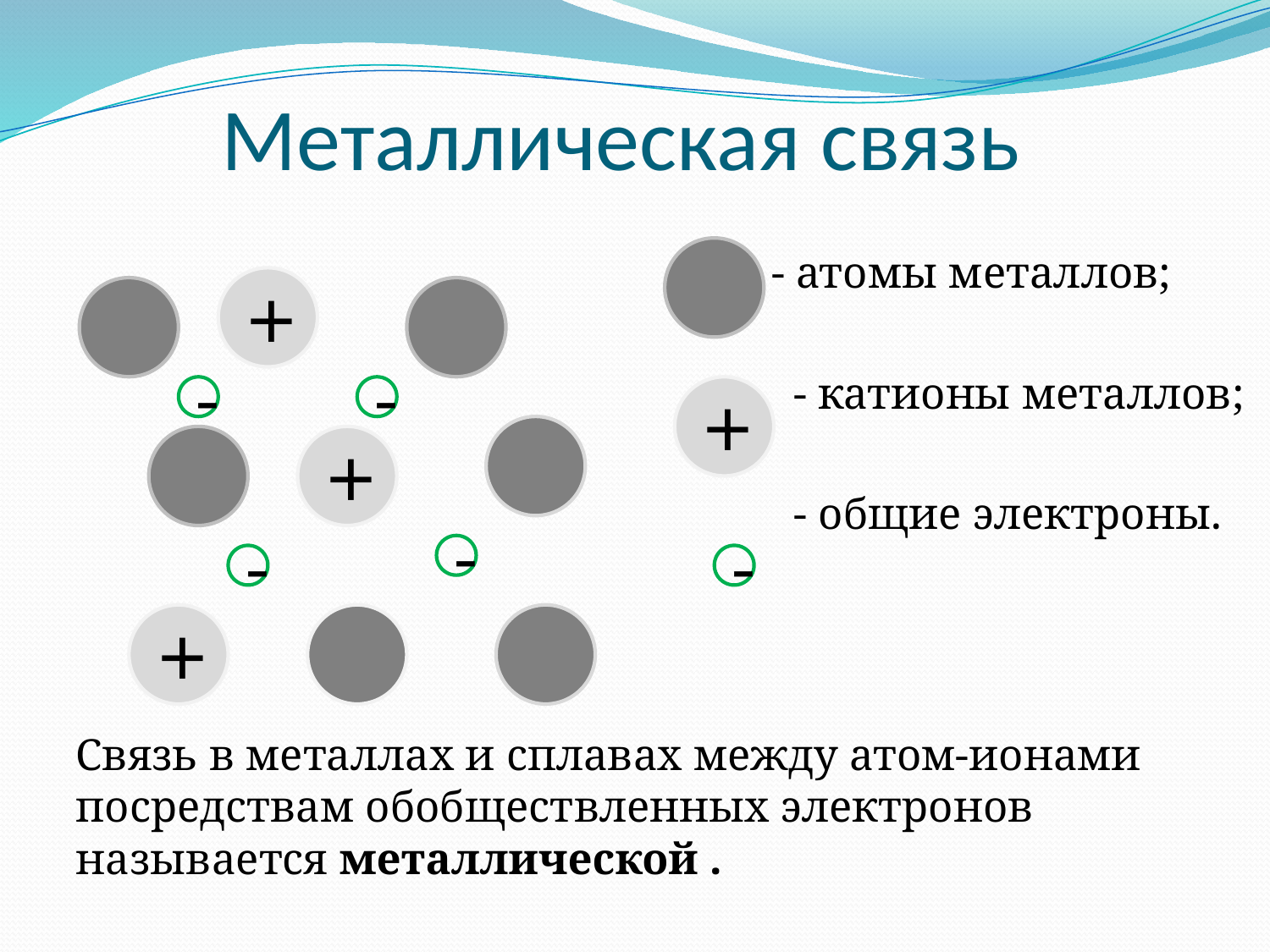

# Металлическая связь

                                                              - атомы металлов;

                                                                - катионы металлов;

                                                                - общие электроны.

Связь в металлах и сплавах между атом-ионами посредствам обобществленных электронов называется металлической .

+

-
-
+

+
-
-
-
+